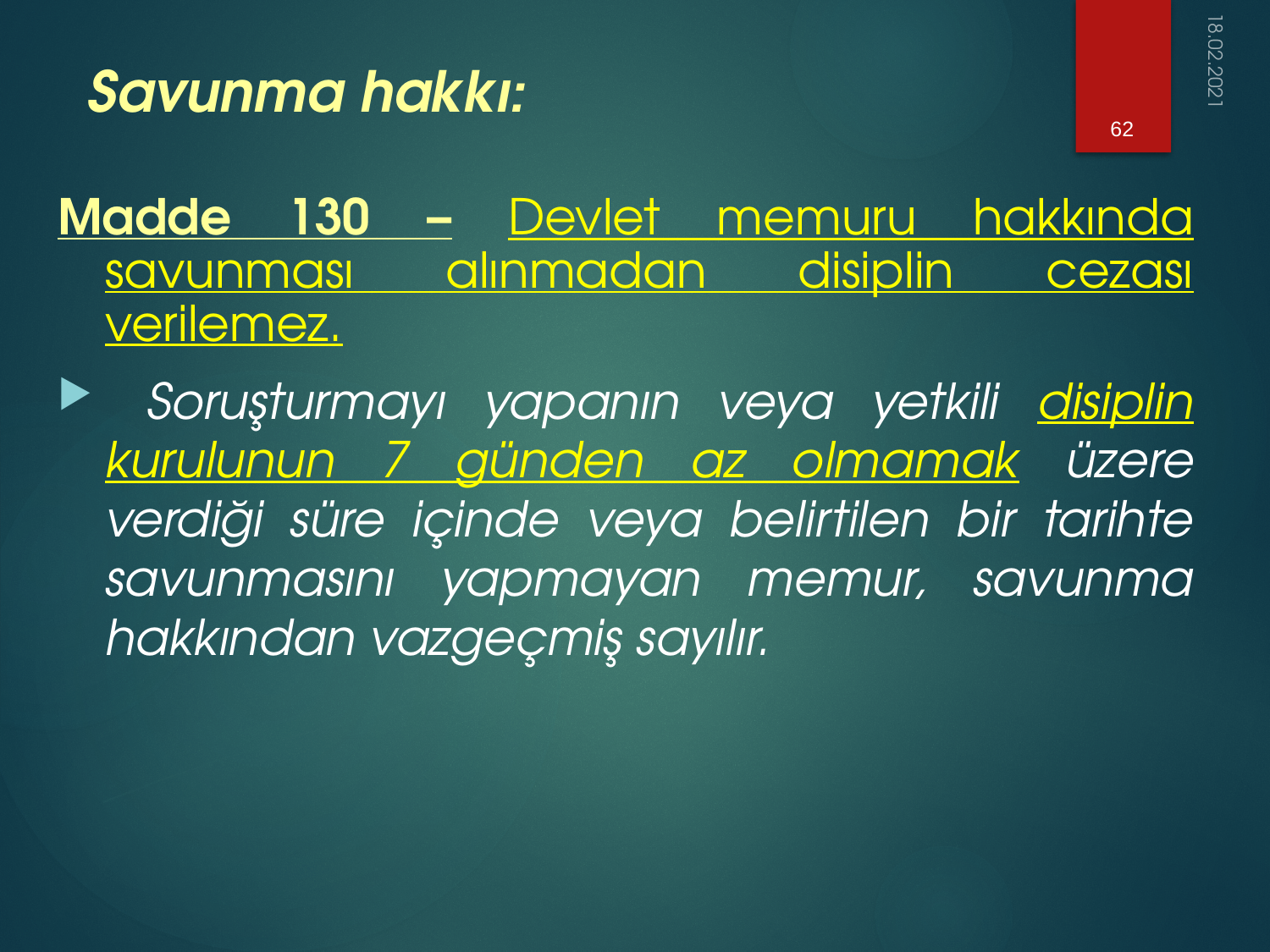

# Savunma hakkı:
62
18.02.2021
Madde 130 – Devlet memuru hakkında savunması alınmadan disiplin cezası verilemez.
   Soruşturmayı yapanın veya yetkili disiplin kurulunun 7 günden az olmamak üzere verdiği süre içinde veya belirtilen bir tarihte savunmasını yapmayan memur, savunma hakkından vazgeçmiş sayılır.